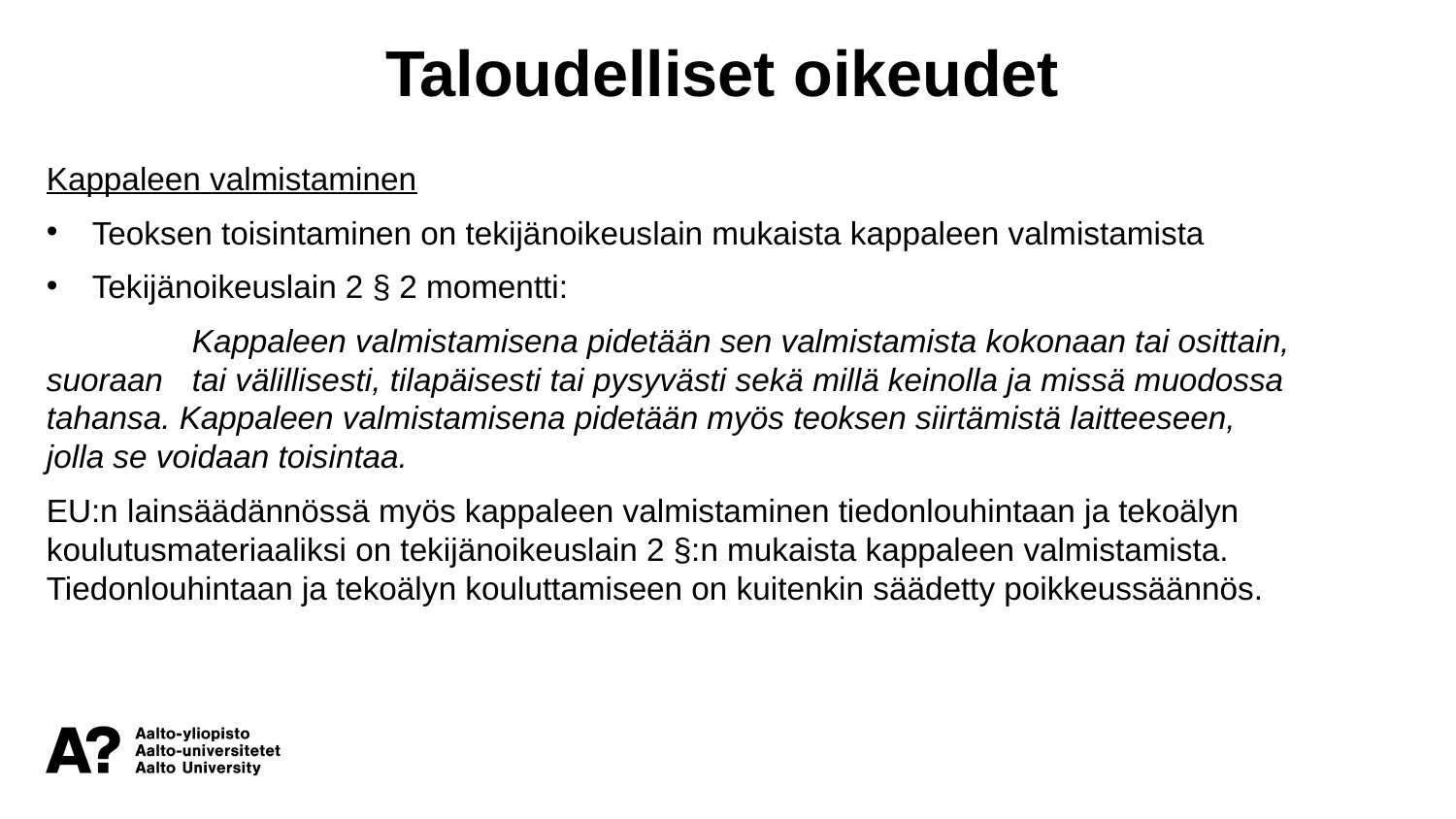

Taloudelliset oikeudet
Kappaleen valmistaminen
Teoksen toisintaminen on tekijänoikeuslain mukaista kappaleen valmistamista
Tekijänoikeuslain 2 § 2 momentti:
	Kappaleen valmistamisena pidetään sen valmistamista kokonaan tai osittain, suoraan 	tai välillisesti, tilapäisesti tai pysyvästi sekä millä keinolla ja missä muodossa 	tahansa. Kappaleen valmistamisena pidetään myös teoksen siirtämistä laitteeseen, 	jolla se voidaan toisintaa.
EU:n lainsäädännössä myös kappaleen valmistaminen tiedonlouhintaan ja tekoälyn koulutusmateriaaliksi on tekijänoikeuslain 2 §:n mukaista kappaleen valmistamista. Tiedonlouhintaan ja tekoälyn kouluttamiseen on kuitenkin säädetty poikkeussäännös.